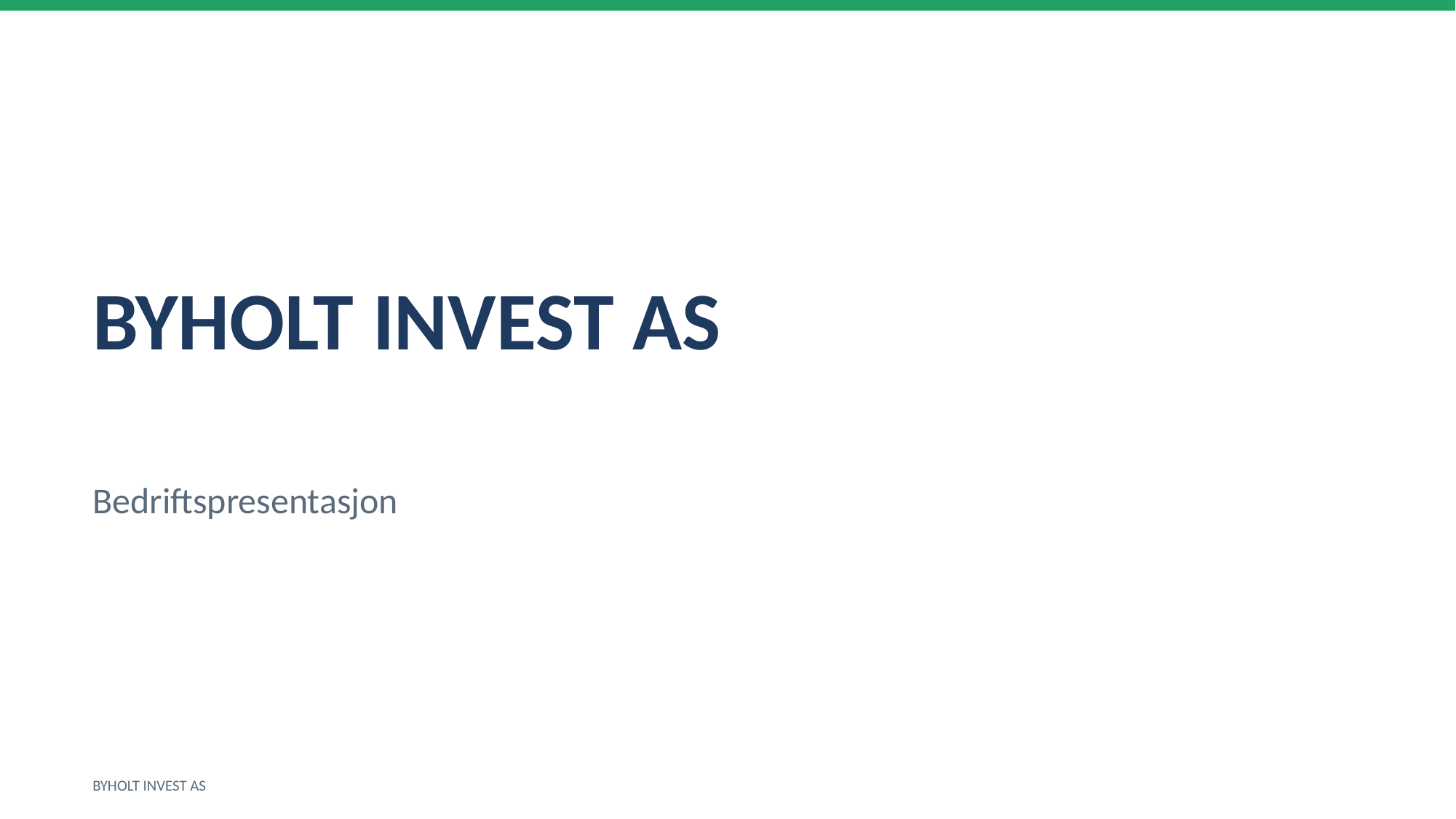

BYHOLT INVEST AS
Bedriftspresentasjon
BYHOLT INVEST AS